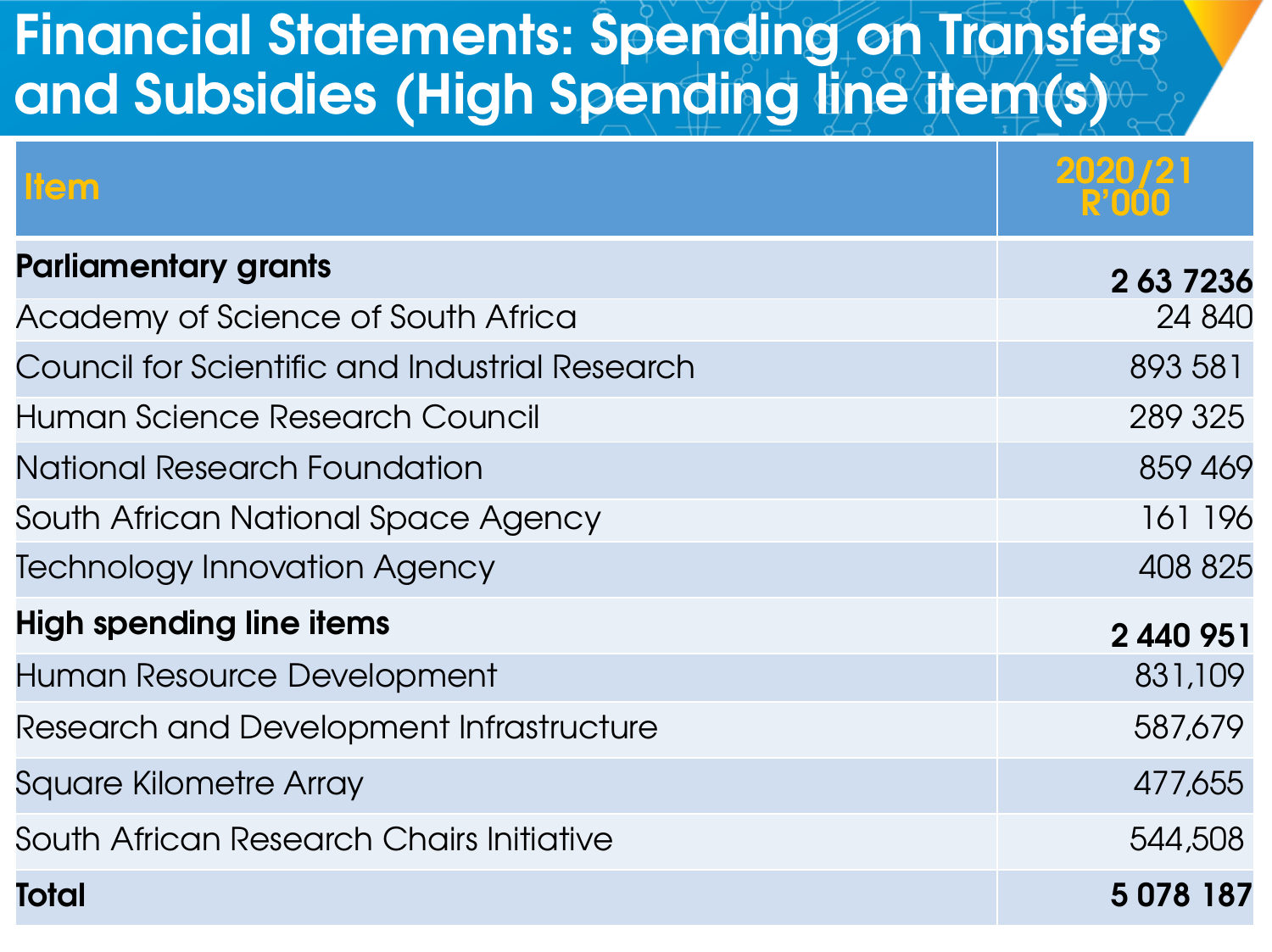

# Financial Statements: Spending on Transfers and Subsidies (High Spending line item(s)
| Item | 2020/21 R’000 |
| --- | --- |
| Parliamentary grants | 2 63 7236 |
| Academy of Science of South Africa | 24 840 |
| Council for Scientific and Industrial Research | 893 581 |
| Human Science Research Council | 289 325 |
| National Research Foundation | 859 469 |
| South African National Space Agency | 161 196 |
| Technology Innovation Agency | 408 825 |
| High spending line items | 2 440 951 |
| Human Resource Development | 831,109 |
| Research and Development Infrastructure | 587,679 |
| Square Kilometre Array | 477,655 |
| South African Research Chairs Initiative | 544,508 |
| Total | 5 078 187 |
53